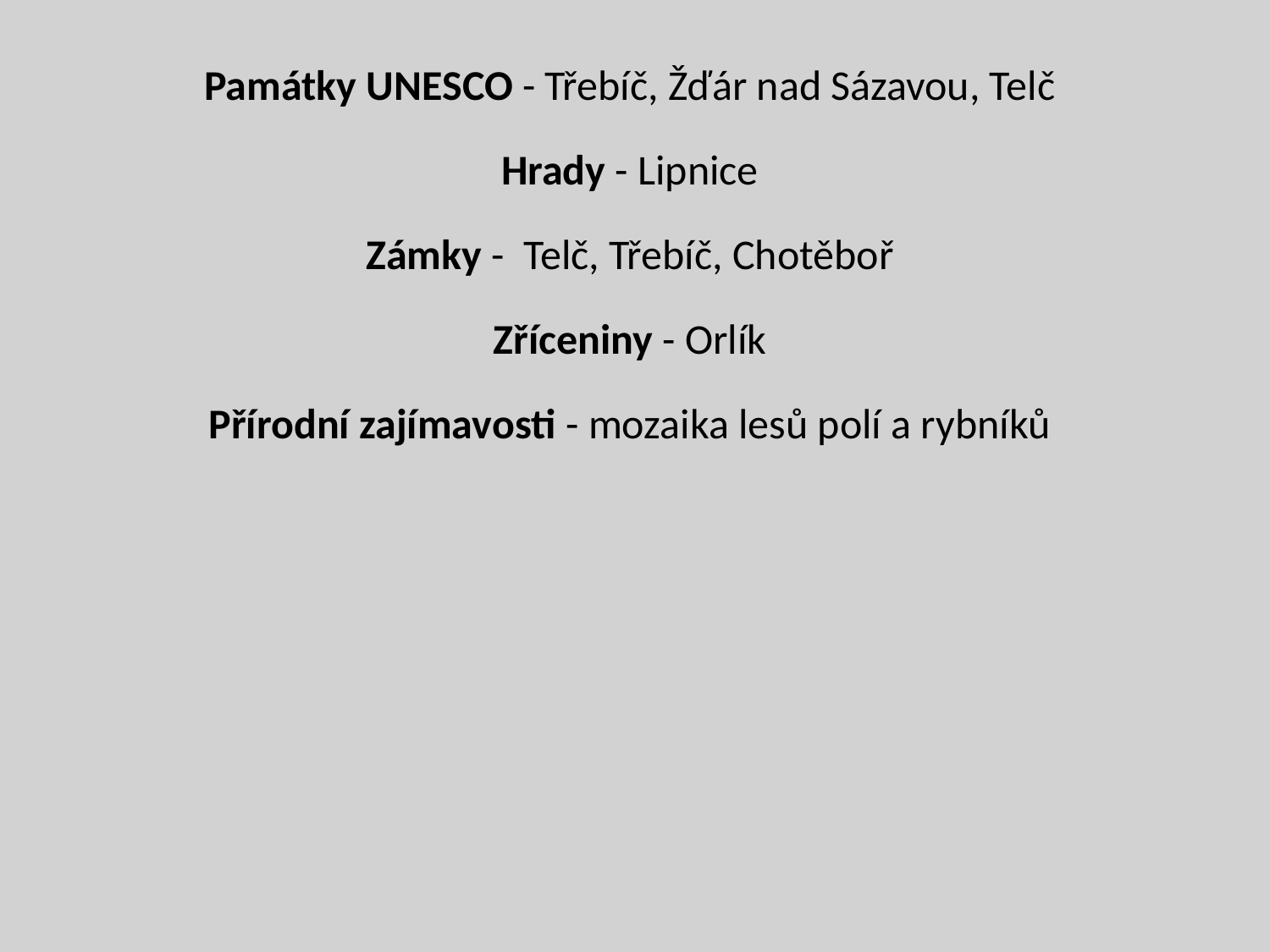

Památky UNESCO - Třebíč, Žďár nad Sázavou, Telč
Hrady - Lipnice
Zámky -  Telč, Třebíč, Chotěboř
Zříceniny - Orlík
Přírodní zajímavosti - mozaika lesů polí a rybníků